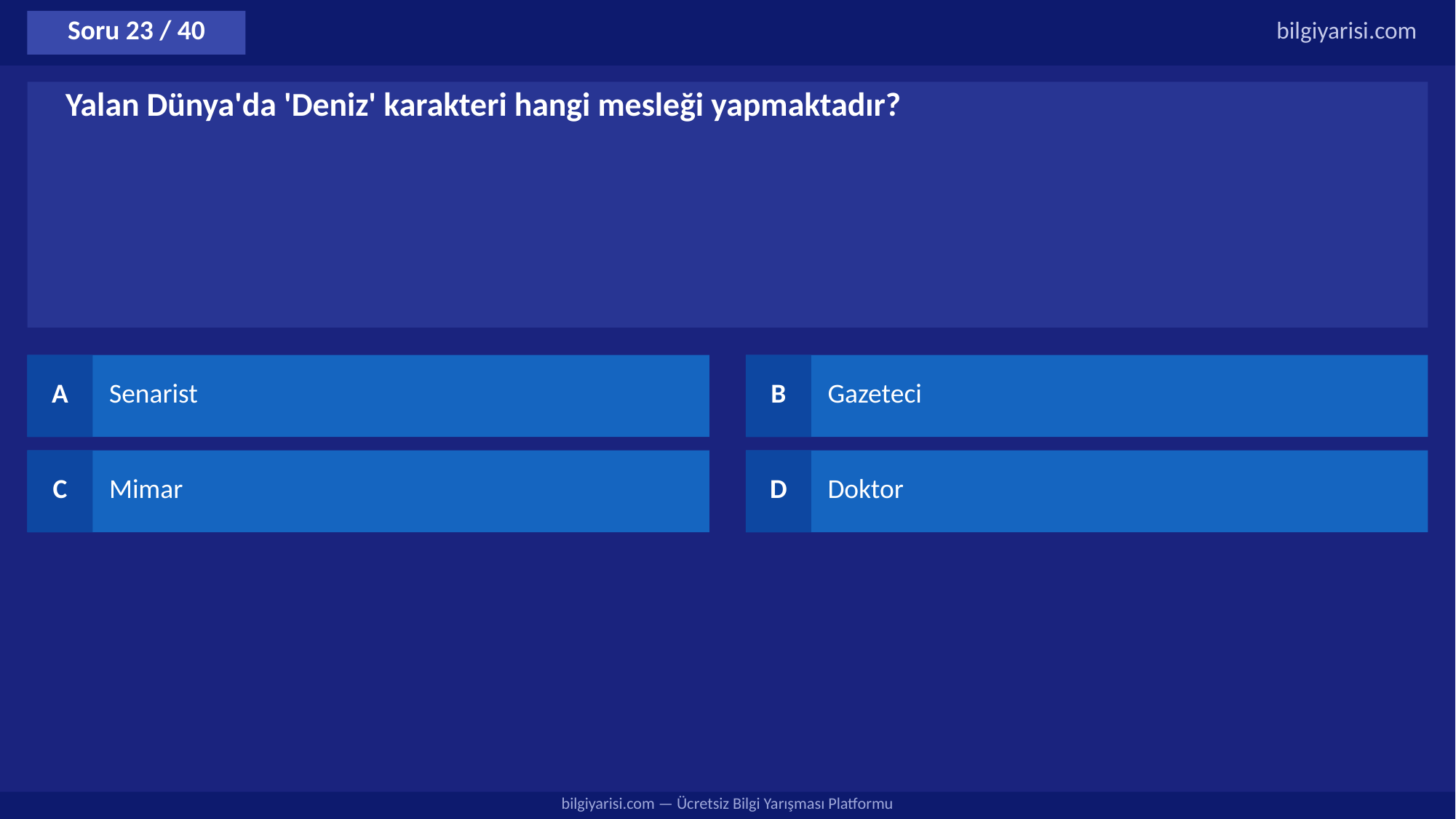

Soru 23 / 40
bilgiyarisi.com

Yalan Dünya'da 'Deniz' karakteri hangi mesleği yapmaktadır?

A
Senarist

B
Gazeteci

C
Mimar

D
Doktor
bilgiyarisi.com — Ücretsiz Bilgi Yarışması Platformu